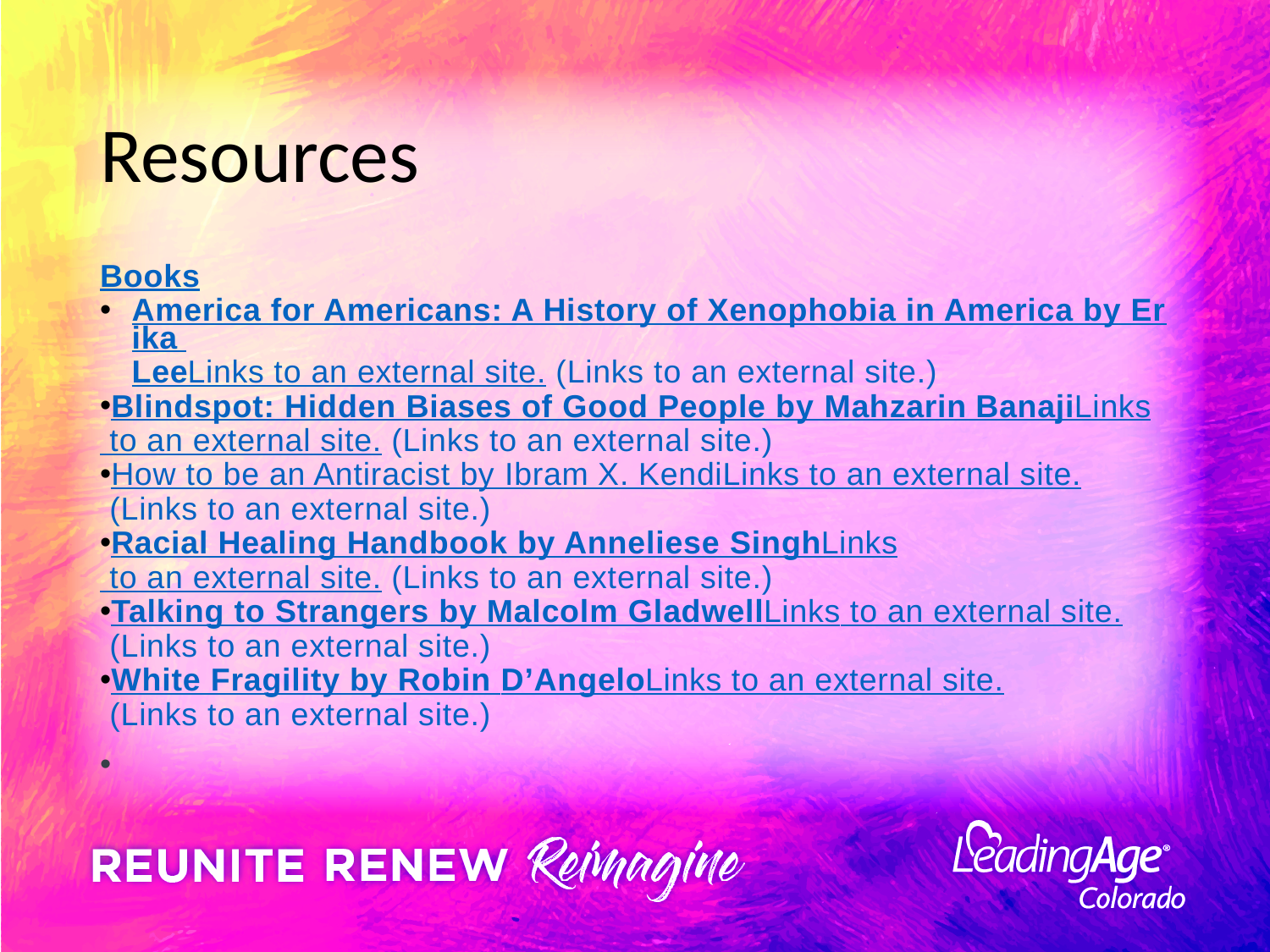

# Resources
Books
America for Americans: A History of Xenophobia in America by Erika LeeLinks to an external site. (Links to an external site.)
Blindspot: Hidden Biases of Good People by Mahzarin BanajiLinks to an external site. (Links to an external site.)
How to be an Antiracist by Ibram X. KendiLinks to an external site. (Links to an external site.)
Racial Healing Handbook by Anneliese SinghLinks to an external site. (Links to an external site.)
Talking to Strangers by Malcolm GladwellLinks to an external site. (Links to an external site.)
White Fragility by Robin D’AngeloLinks to an external site. (Links to an external site.)